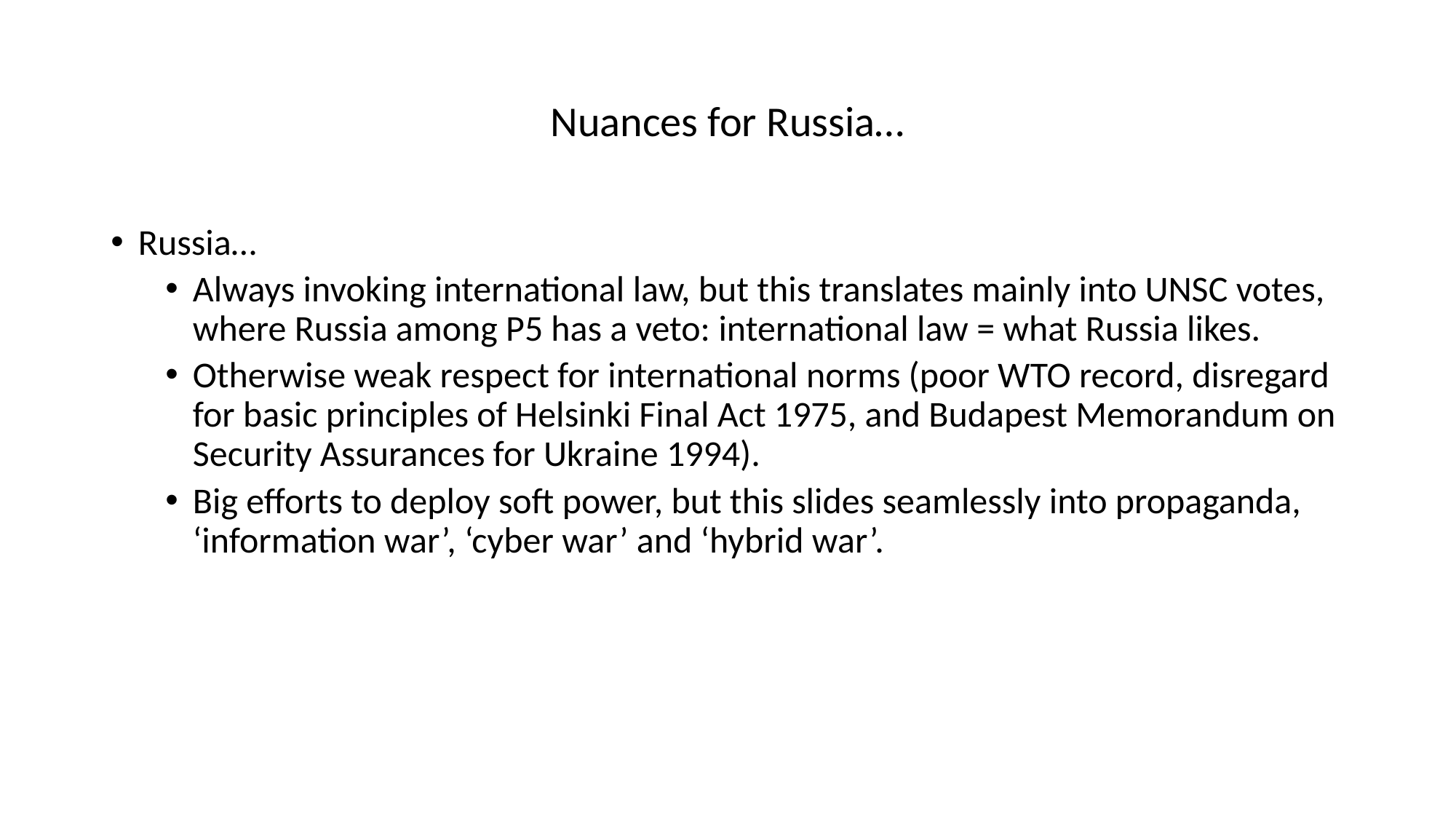

# Nuances for Russia…
Russia…
Always invoking international law, but this translates mainly into UNSC votes, where Russia among P5 has a veto: international law = what Russia likes.
Otherwise weak respect for international norms (poor WTO record, disregard for basic principles of Helsinki Final Act 1975, and Budapest Memorandum on Security Assurances for Ukraine 1994).
Big efforts to deploy soft power, but this slides seamlessly into propaganda, ‘information war’, ‘cyber war’ and ‘hybrid war’.